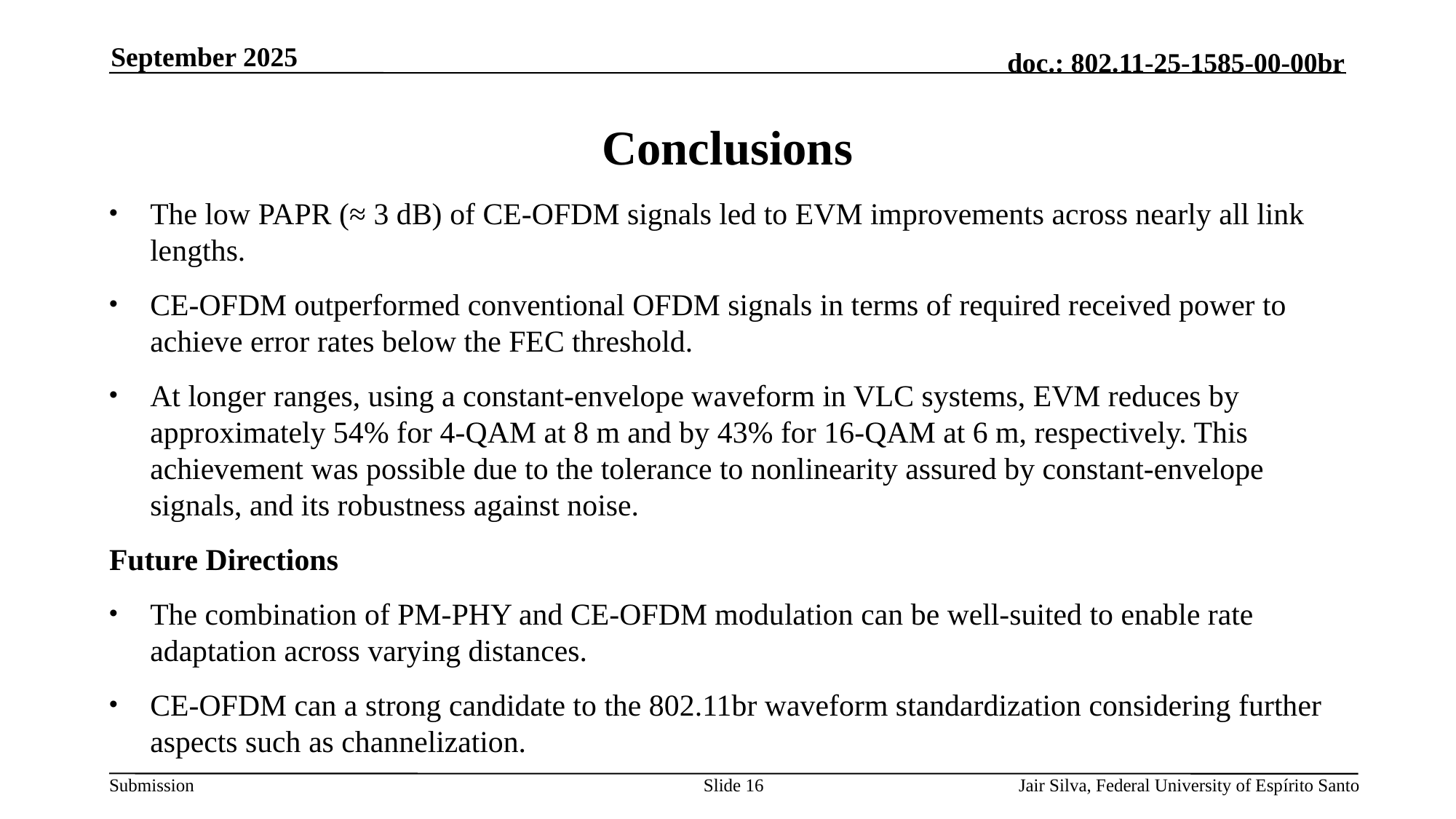

September 2025
# Conclusions
The low PAPR (≈ 3 dB) of CE-OFDM signals led to EVM improvements across nearly all link lengths.
CE-OFDM outperformed conventional OFDM signals in terms of required received power to achieve error rates below the FEC threshold.
At longer ranges, using a constant-envelope waveform in VLC systems, EVM reduces by approximately 54% for 4-QAM at 8 m and by 43% for 16-QAM at 6 m, respectively. This achievement was possible due to the tolerance to nonlinearity assured by constant-envelope signals, and its robustness against noise.
Future Directions
The combination of PM-PHY and CE-OFDM modulation can be well-suited to enable rate adaptation across varying distances.
CE-OFDM can a strong candidate to the 802.11br waveform standardization considering further aspects such as channelization.
Slide 16
Jair Silva, Federal University of Espírito Santo